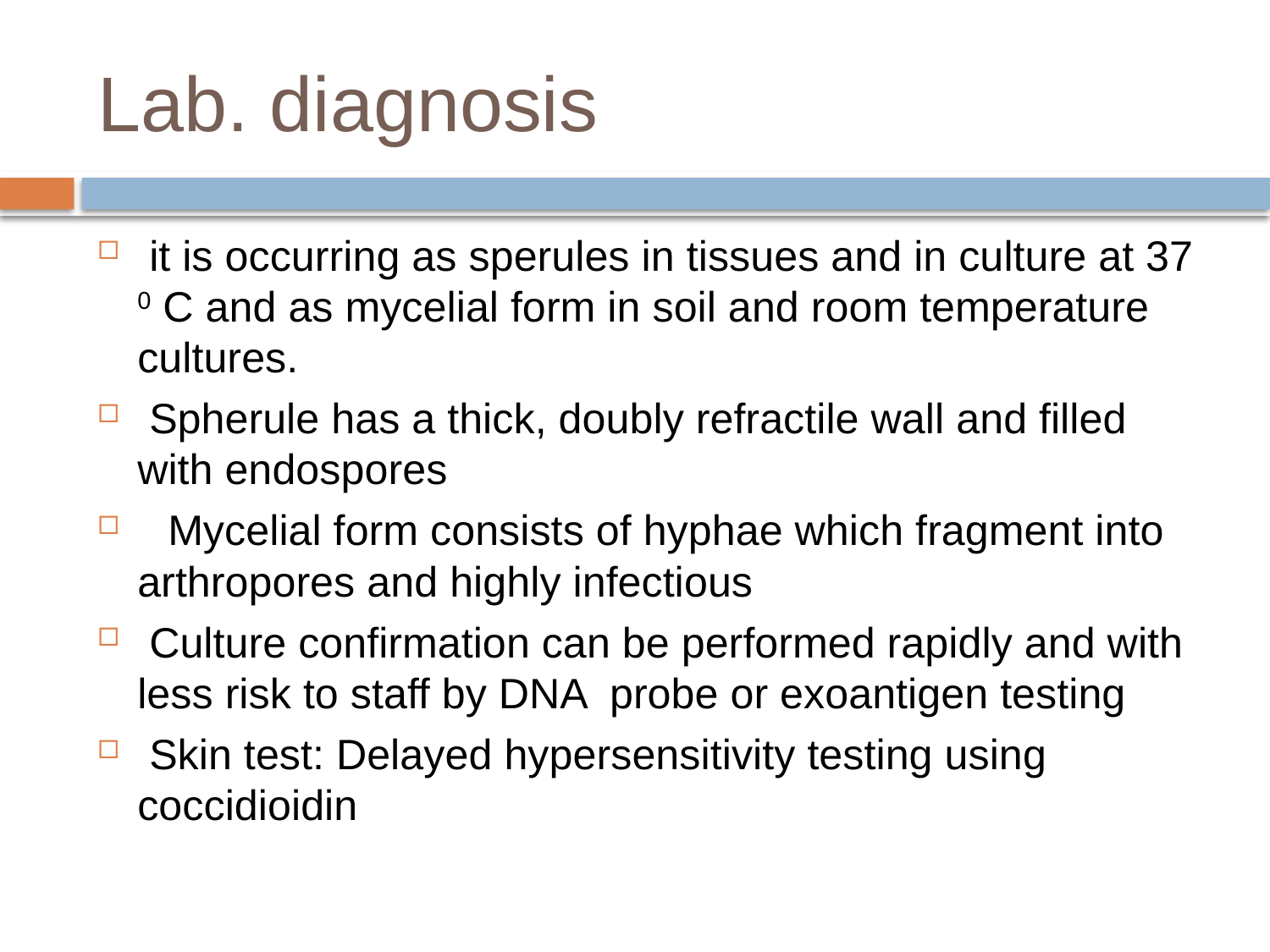

# Lab. diagnosis
 it is occurring as sperules in tissues and in culture at 37 0 C and as mycelial form in soil and room temperature cultures.
 Spherule has a thick, doubly refractile wall and filled with endospores
   Mycelial form consists of hyphae which fragment into arthropores and highly infectious
 Culture confirmation can be performed rapidly and with less risk to staff by DNA  probe or exoantigen testing
 Skin test: Delayed hypersensitivity testing using coccidioidin